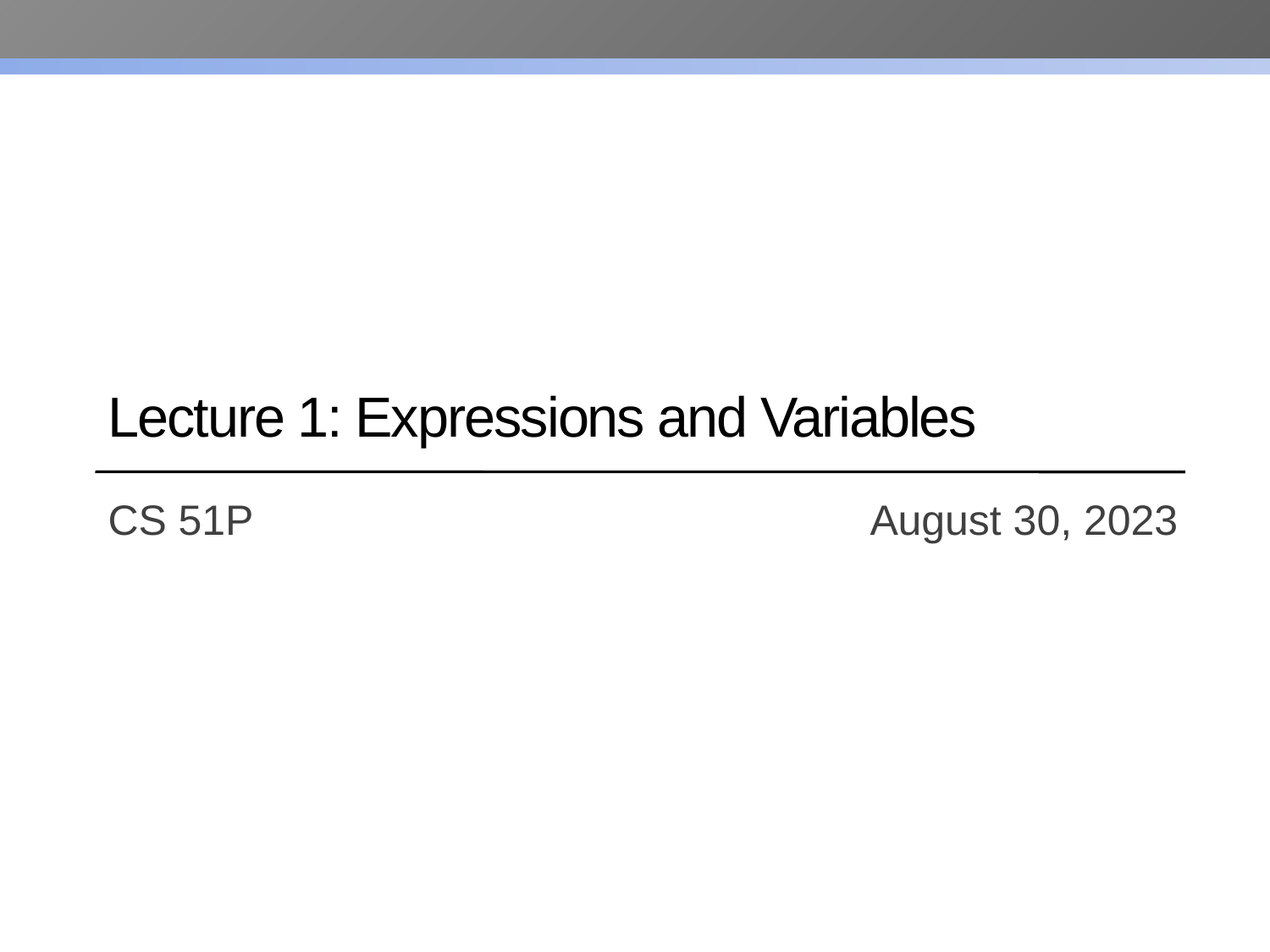

# Lecture 1: Expressions and Variables
CS 51P 		       		      	August 30, 2023